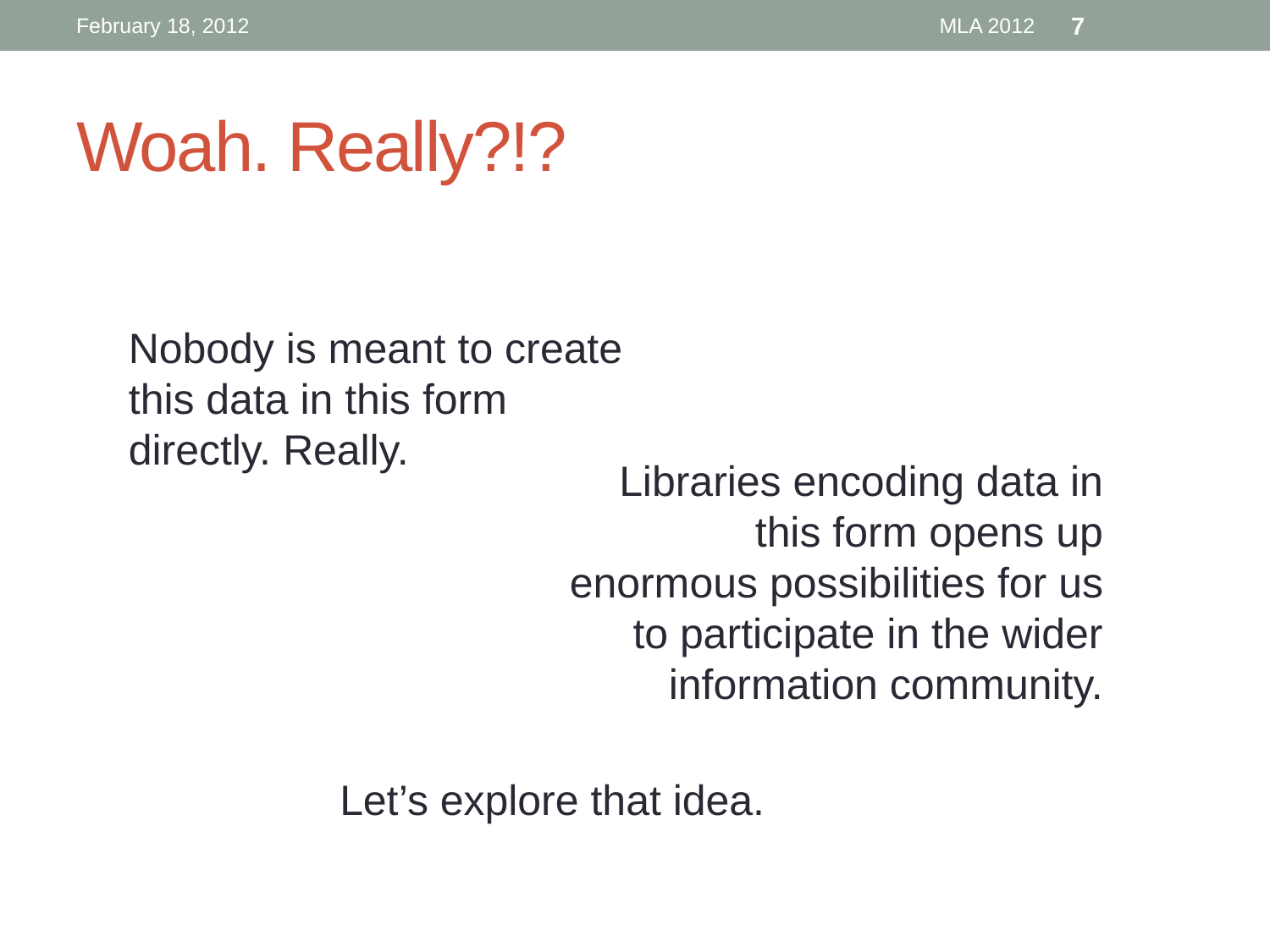

February 18, 2012
MLA 2012
7
# Woah. Really?!?
Nobody is meant to create this data in this form directly. Really.

Libraries encoding data in this form opens up enormous possibilities for us to participate in the wider information community.

Let’s explore that idea.